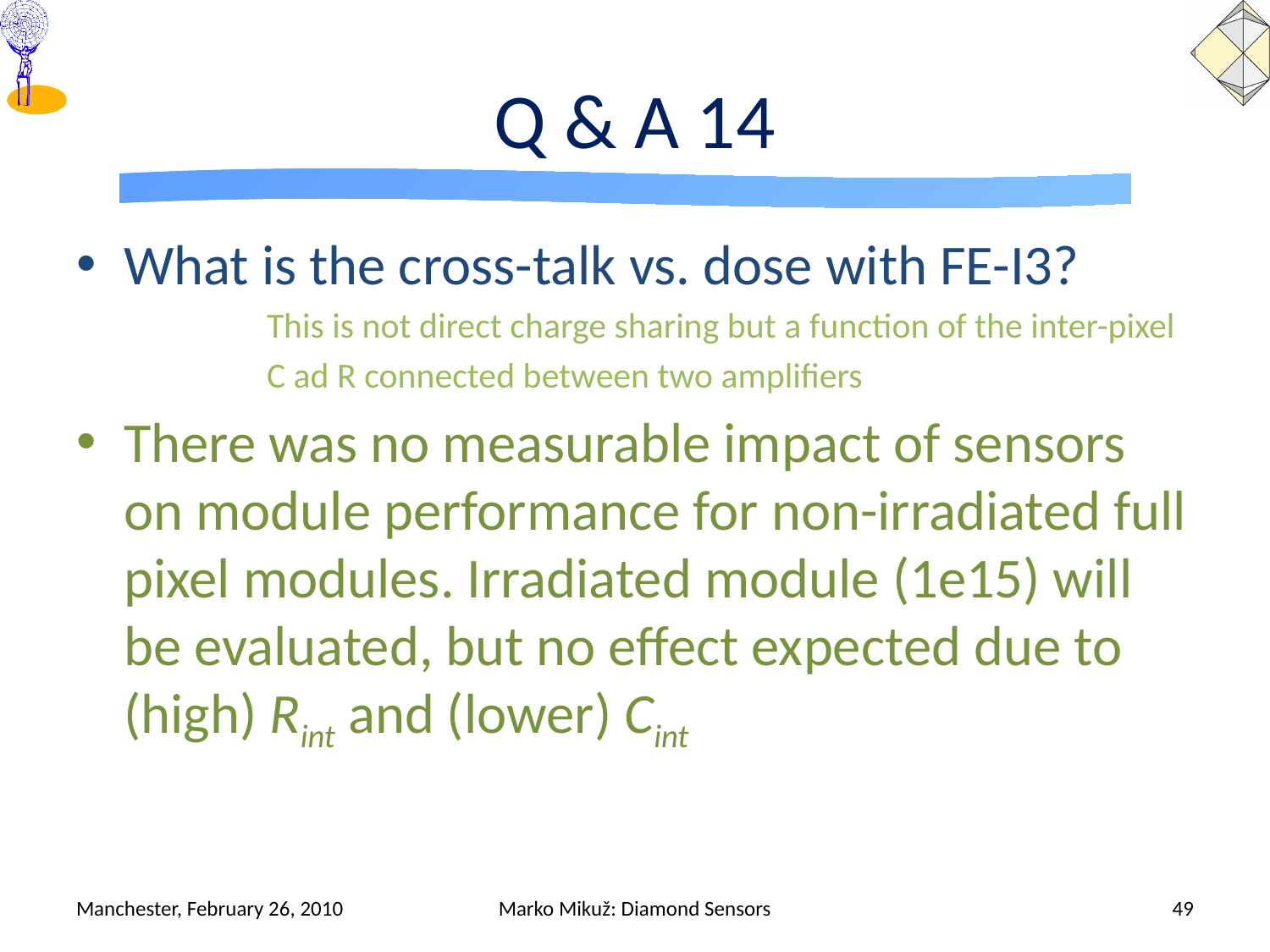

# Q & A 14
What is the cross-talk vs. dose with FE-I3?
This is not direct charge sharing but a function of the inter-pixel
C ad R connected between two amplifiers
There was no measurable impact of sensors on module performance for non-irradiated full pixel modules. Irradiated module (1e15) will be evaluated, but no effect expected due to (high) Rint and (lower) Cint

Manchester, February 26, 2010
Marko Mikuž: Diamond Sensors
49